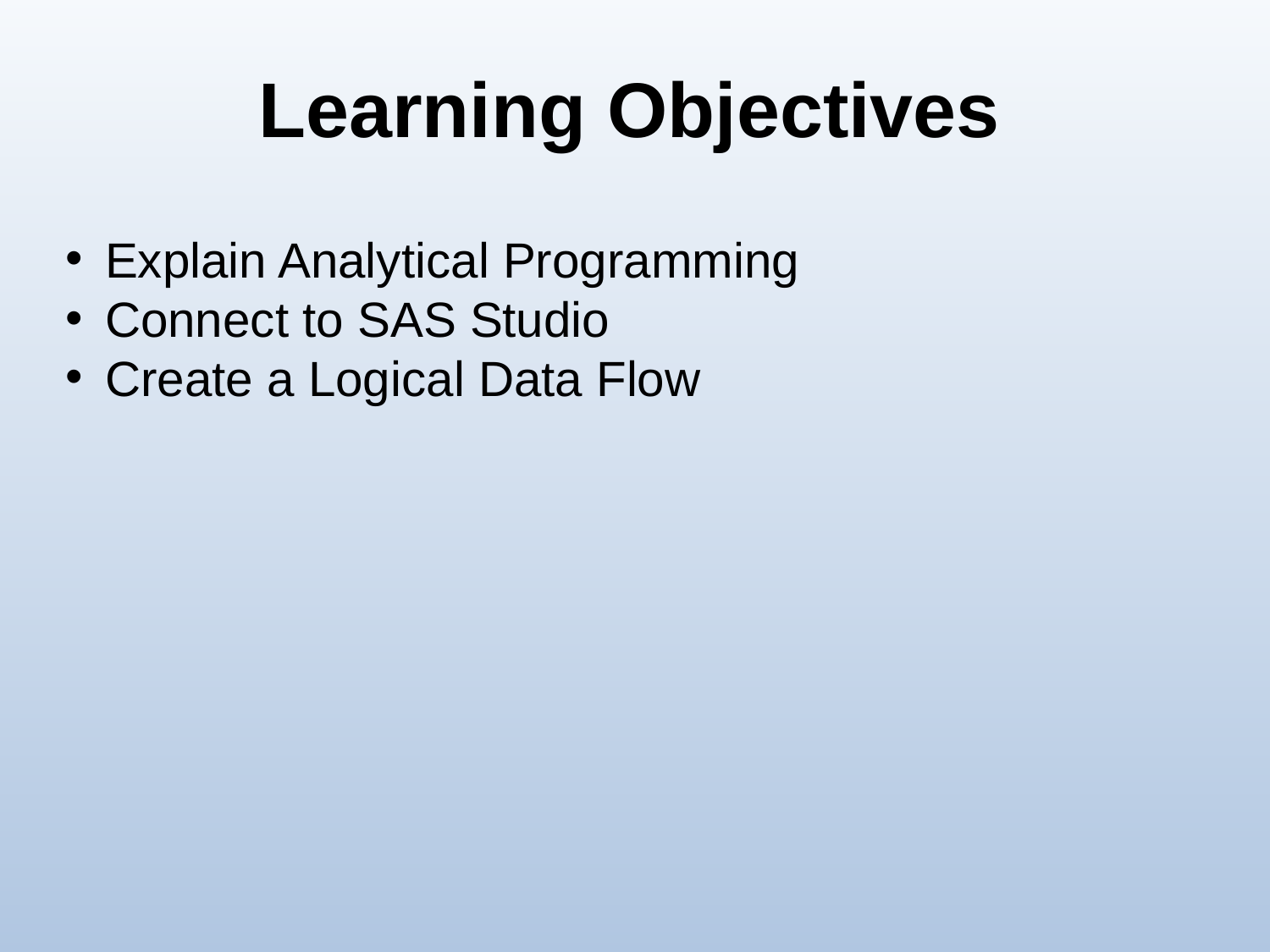

# Learning Objectives
Explain Analytical Programming
Connect to SAS Studio
Create a Logical Data Flow